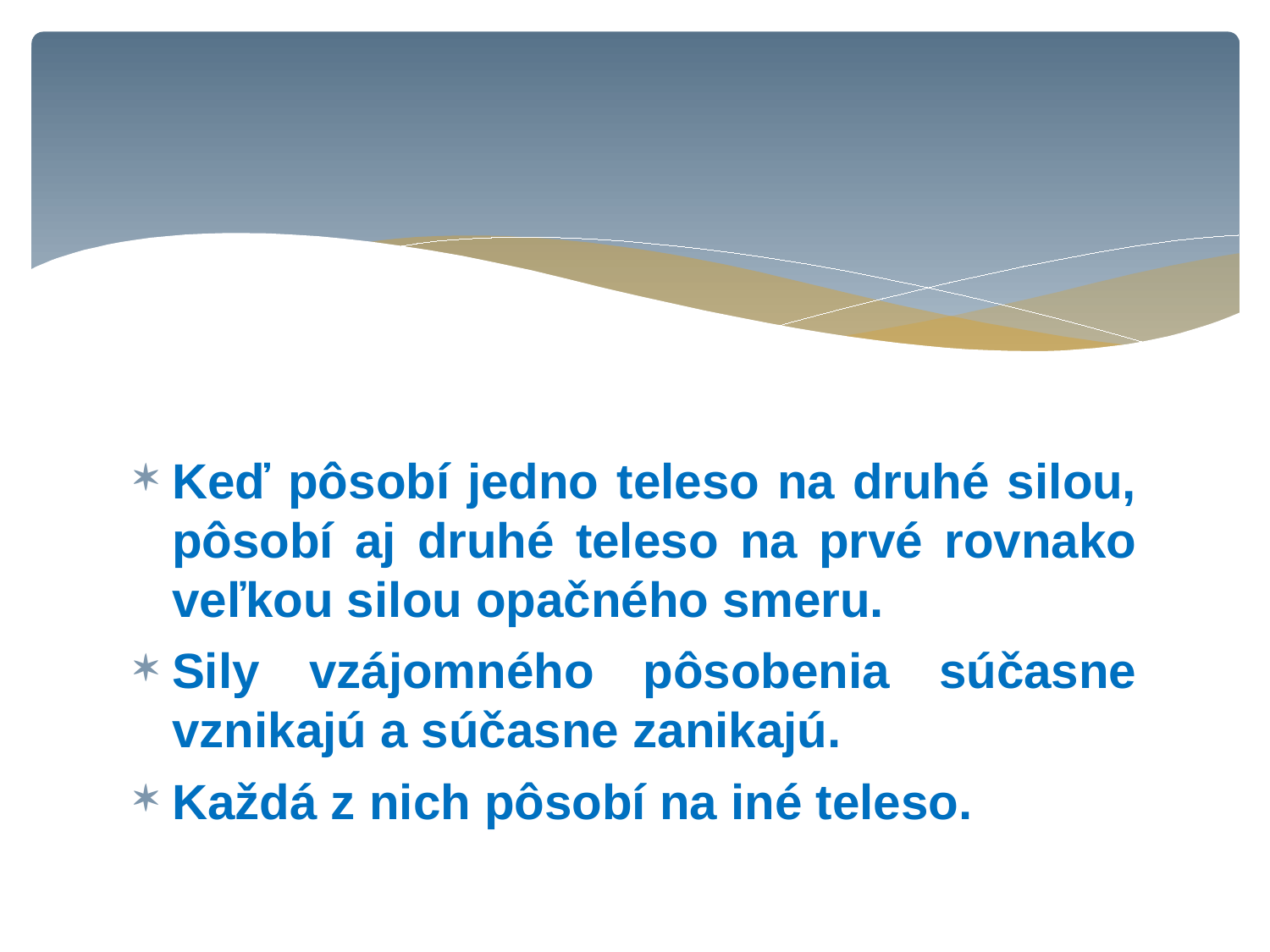

Keď pôsobí jedno teleso na druhé silou, pôsobí aj druhé teleso na prvé rovnako veľkou silou opačného smeru.
Sily vzájomného pôsobenia súčasne vznikajú a súčasne zanikajú.
Každá z nich pôsobí na iné teleso.